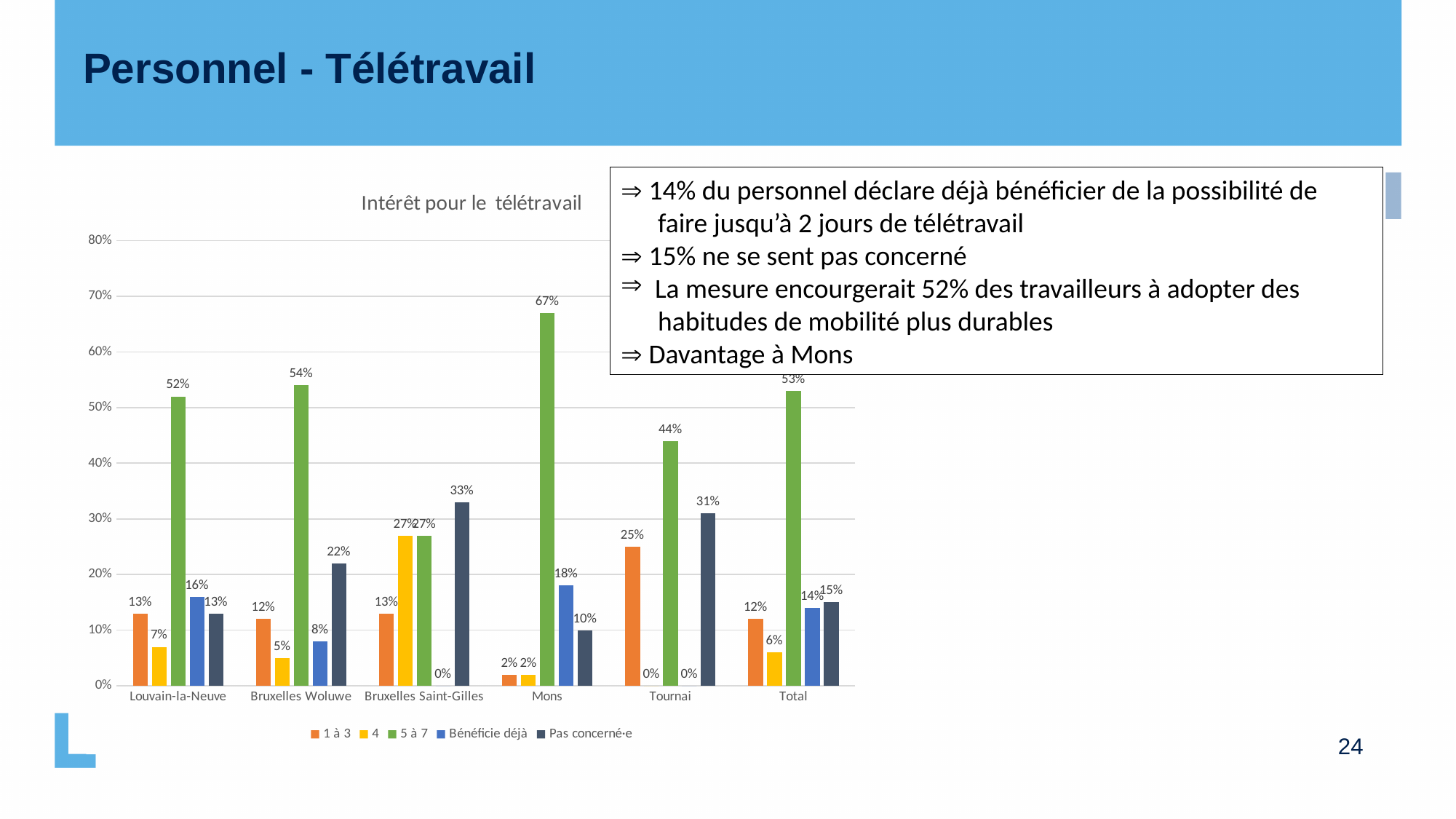

Personnel - Télétravail
⇒ 14% du personnel déclare déjà bénéficier de la possibilité de
      faire jusqu’à 2 jours de télétravail
⇒ 15% ne se sent pas concerné
La mesure encourgerait 52% des travailleurs à adopter des
      habitudes de mobilité plus durables
⇒ Davantage à Mons

### Chart: Intérêt pour le  télétravail

| Category | 1 à 3 | 4 | 5 à 7 | Bénéficie déjà | Pas concerné·e |
|---|---|---|---|---|---|
| Louvain-la-Neuve | 0.13 | 0.07 | 0.52 | 0.16 | 0.13 |
| Bruxelles Woluwe | 0.12 | 0.05 | 0.54 | 0.08 | 0.22 |
| Bruxelles Saint-Gilles | 0.13 | 0.27 | 0.27 | 0.0 | 0.33 |
| Mons | 0.02 | 0.02 | 0.67 | 0.18 | 0.1 |
| Tournai | 0.25 | 0.0 | 0.44 | 0.0 | 0.31 |
| Total | 0.12 | 0.06 | 0.53 | 0.14 | 0.15 |
24